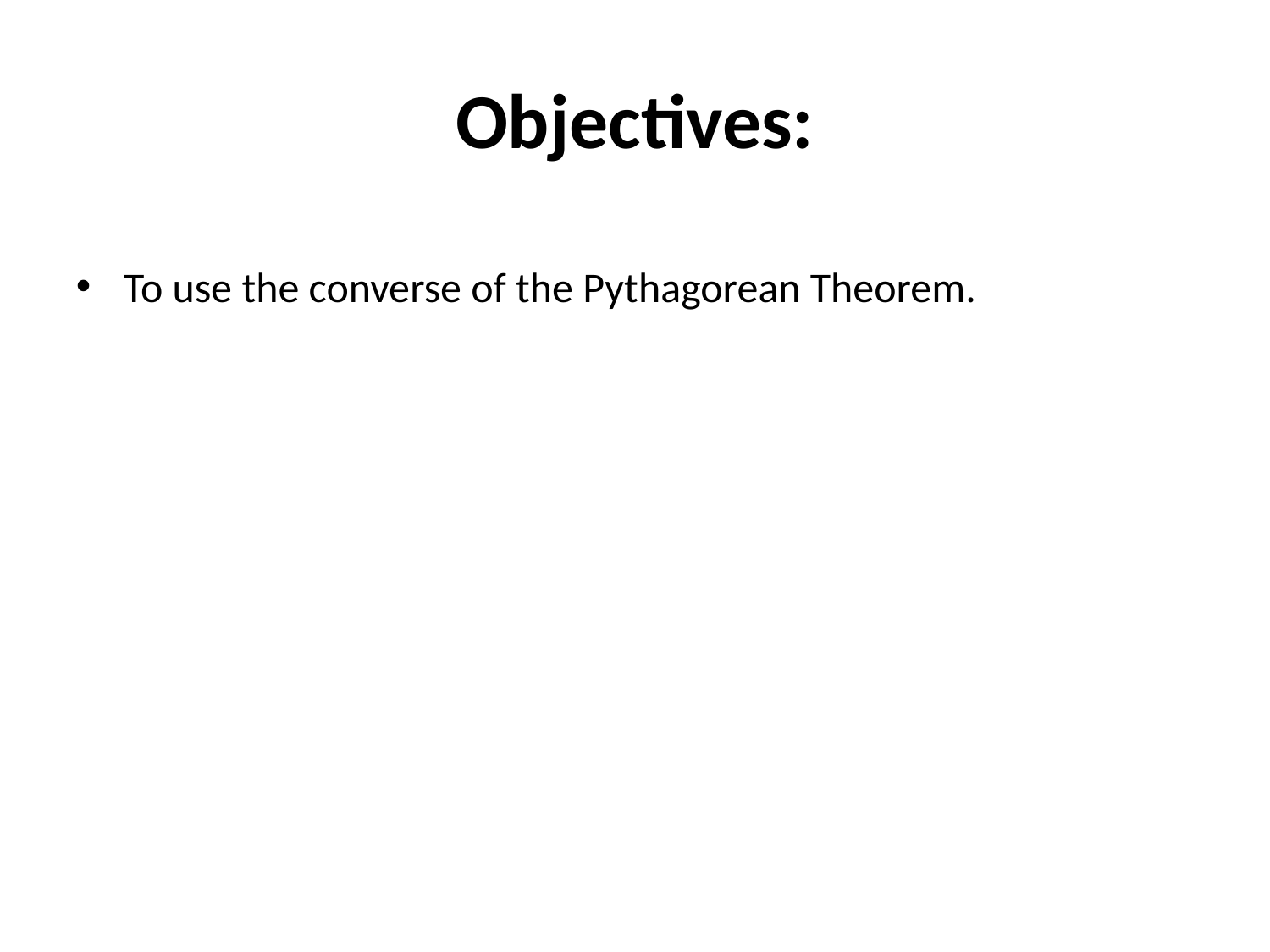

# Objectives:
To use the converse of the Pythagorean Theorem.